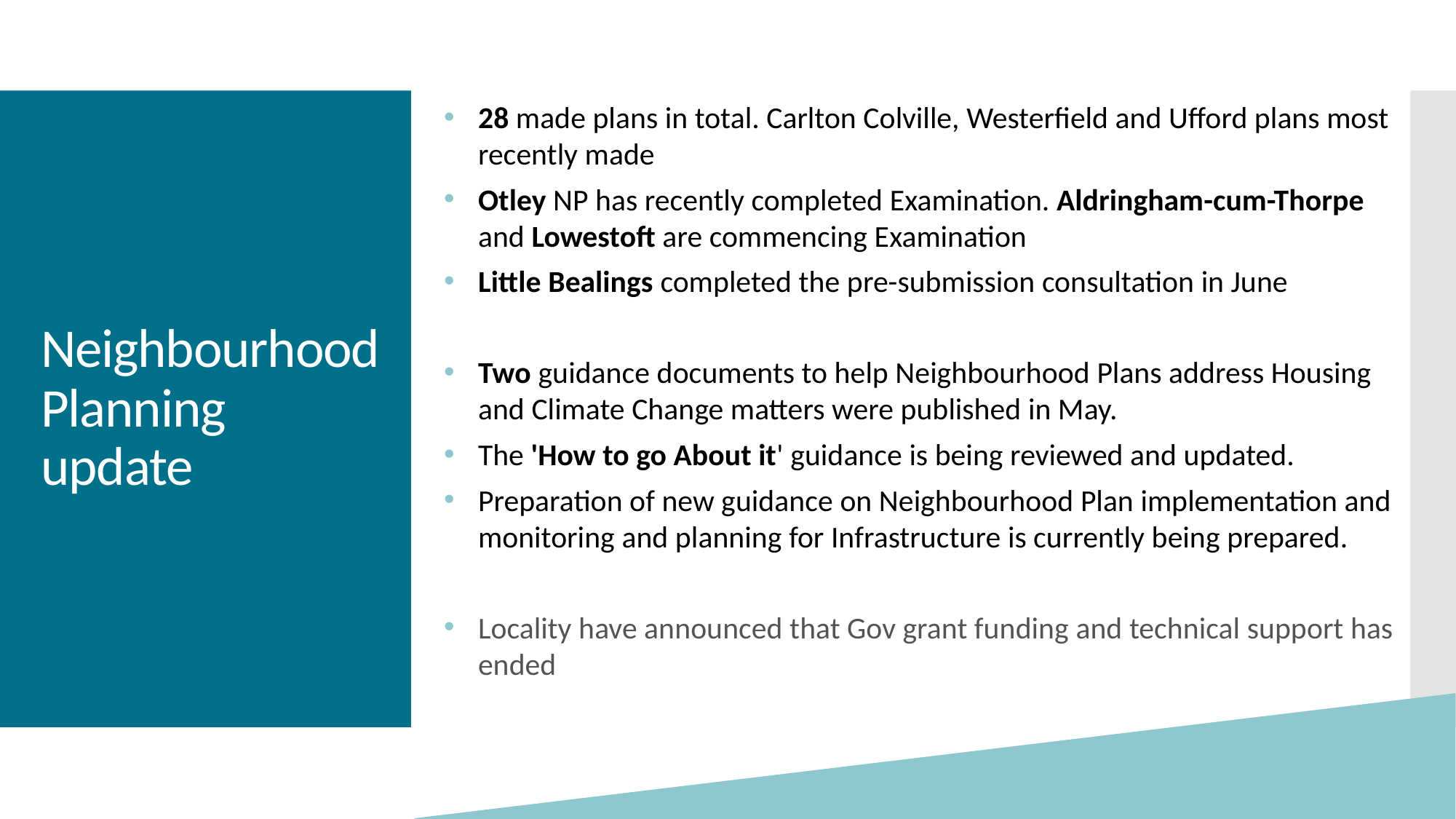

28 made plans in total. Carlton Colville, Westerfield and Ufford plans most recently made
Otley NP has recently completed Examination. Aldringham-cum-Thorpe and Lowestoft are commencing Examination
Little Bealings completed the pre-submission consultation in June

Two guidance documents to help Neighbourhood Plans address Housing and Climate Change matters were published in May.
The 'How to go About it' guidance is being reviewed and updated.
Preparation of new guidance on Neighbourhood Plan implementation and monitoring and planning for Infrastructure is currently being prepared.

Locality have announced that Gov grant funding and technical support has ended

# Neighbourhood Planning update